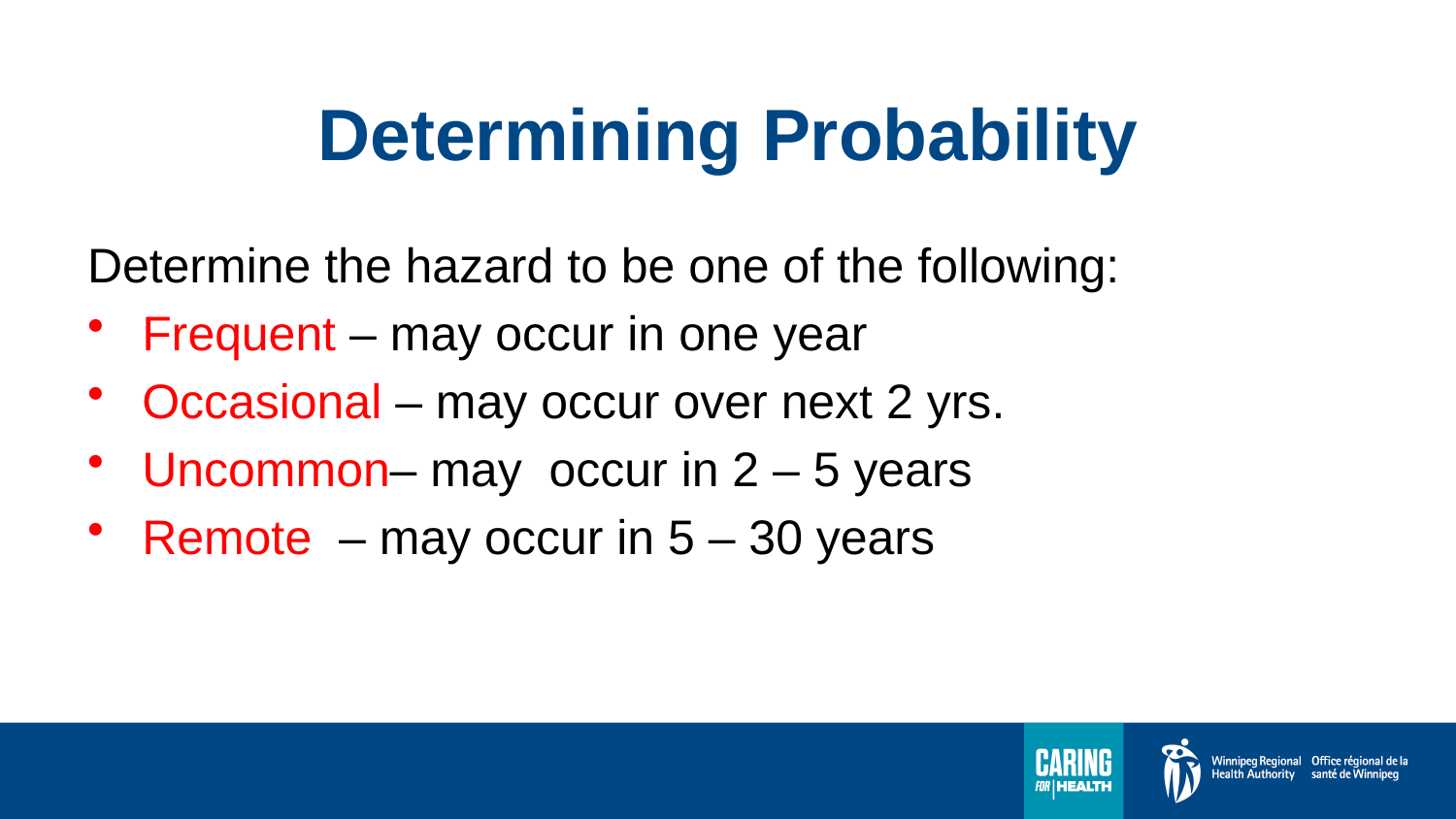

# Determining Probability
Determine the hazard to be one of the following:
Frequent – may occur in one year
Occasional – may occur over next 2 yrs.
Uncommon– may  occur in 2 – 5 years
Remote  – may occur in 5 – 30 years